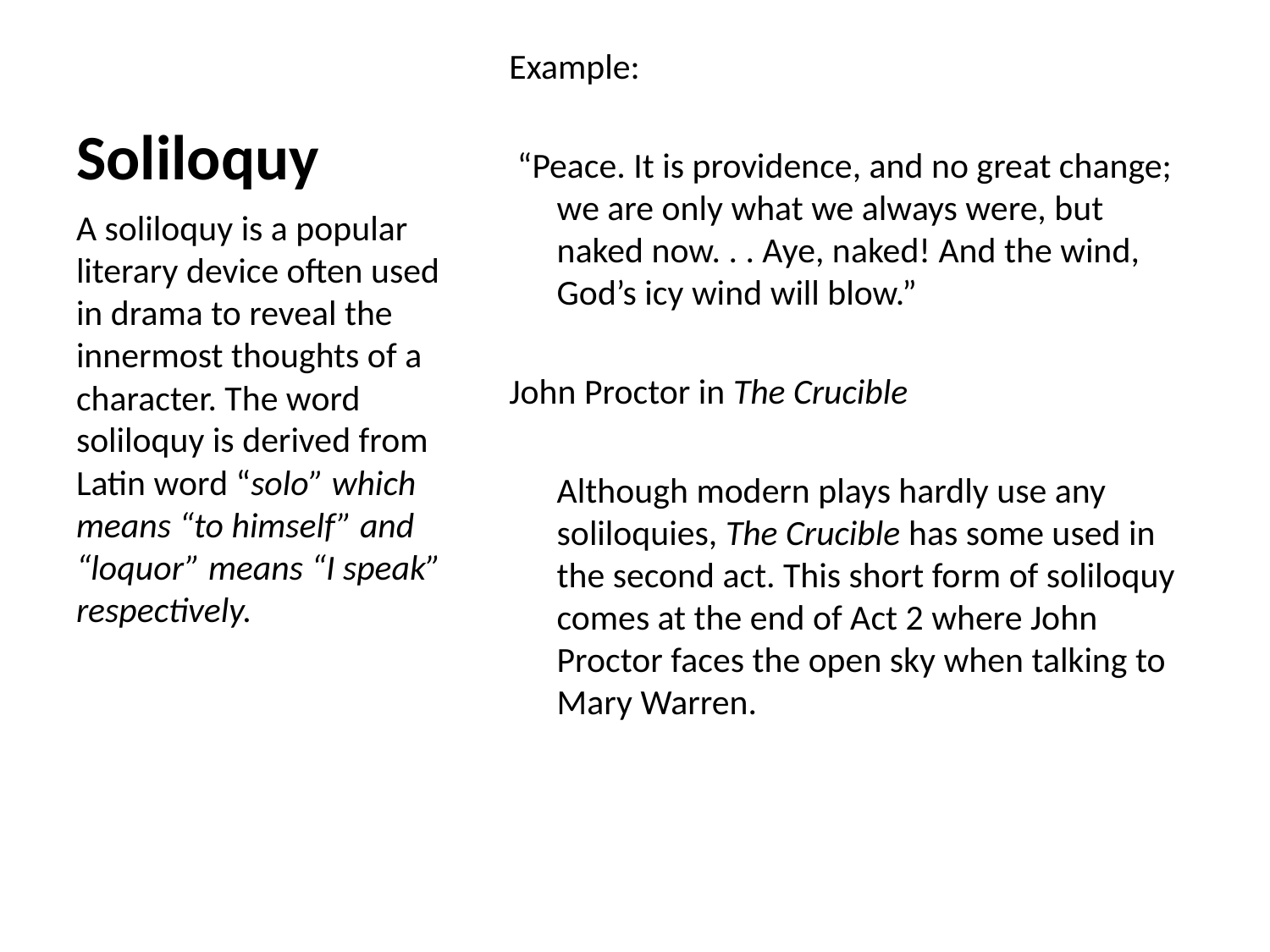

# Soliloquy
Example:

 “Peace. It is providence, and no great change; we are only what we always were, but naked now. . . Aye, naked! And the wind, God’s icy wind will blow.”

John Proctor in The Crucible

	Although modern plays hardly use any soliloquies, The Crucible has some used in the second act. This short form of soliloquy comes at the end of Act 2 where John Proctor faces the open sky when talking to Mary Warren.
A soliloquy is a popular literary device often used in drama to reveal the innermost thoughts of a character. The word soliloquy is derived from Latin word “solo” which means “to himself” and “loquor” means “I speak” respectively.